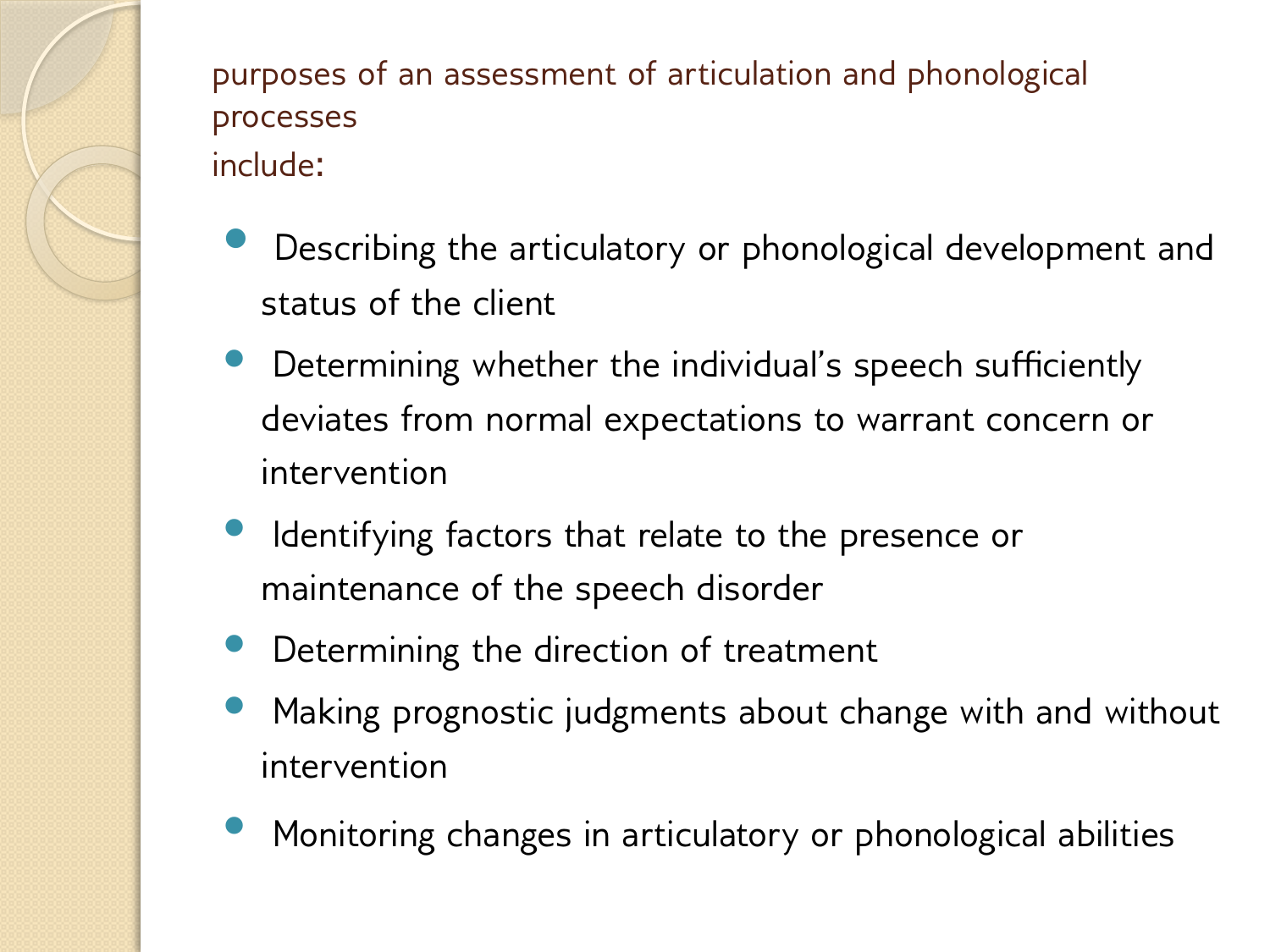

# purposes of an assessment of articulation and phonological processes include:
 Describing the articulatory or phonological development and status of the client
 Determining whether the individual’s speech sufficiently deviates from normal expectations to warrant concern or intervention
 Identifying factors that relate to the presence or maintenance of the speech disorder
 Determining the direction of treatment
 Making prognostic judgments about change with and without intervention
 Monitoring changes in articulatory or phonological abilities